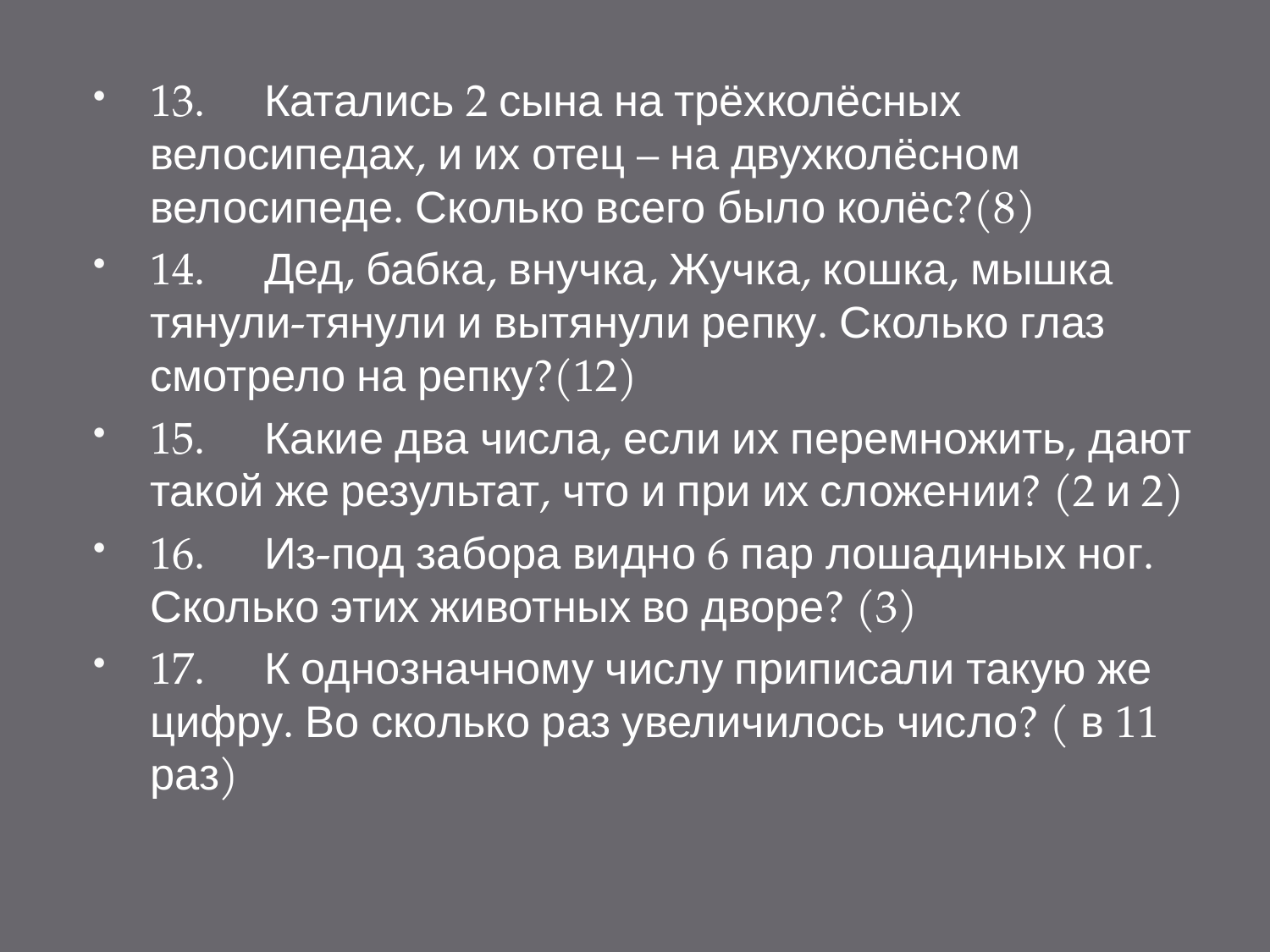

13.	Катались 2 сына на трёхколёсных велосипедах, и их отец – на двухколёсном велосипеде. Сколько всего было колёс?(8)
14.	Дед, бабка, внучка, Жучка, кошка, мышка тянули-тянули и вытянули репку. Сколько глаз смотрело на репку?(12)
15.	Какие два числа, если их перемножить, дают такой же результат, что и при их сложении? (2 и 2)
16.	Из-под забора видно 6 пар лошадиных ног. Сколько этих животных во дворе? (3)
17.	К однозначному числу приписали такую же цифру. Во сколько раз увеличилось число? ( в 11 раз)